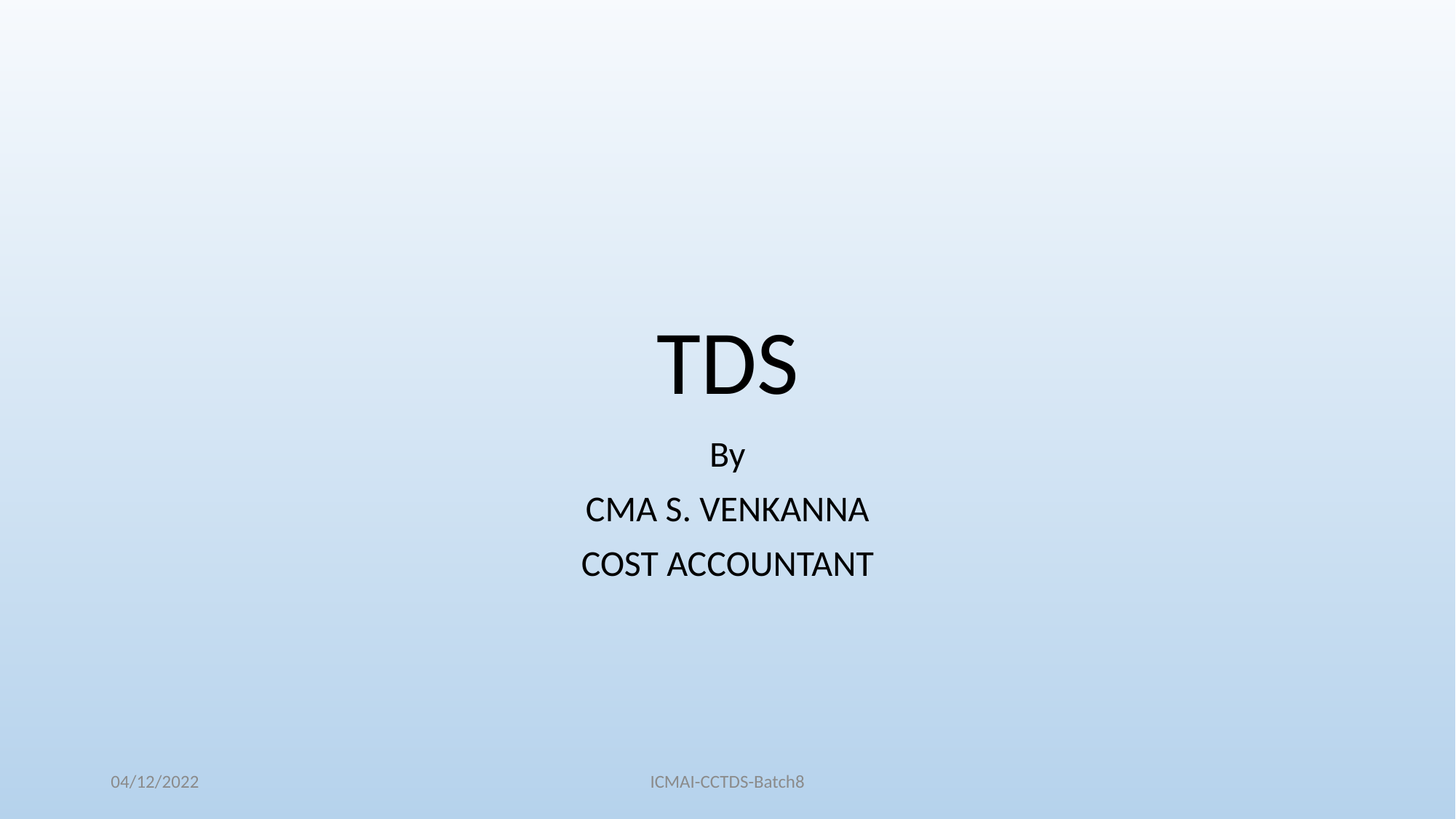

# TDS
By
CMA S. VENKANNA
COST ACCOUNTANT
04/12/2022
ICMAI-CCTDS-Batch8